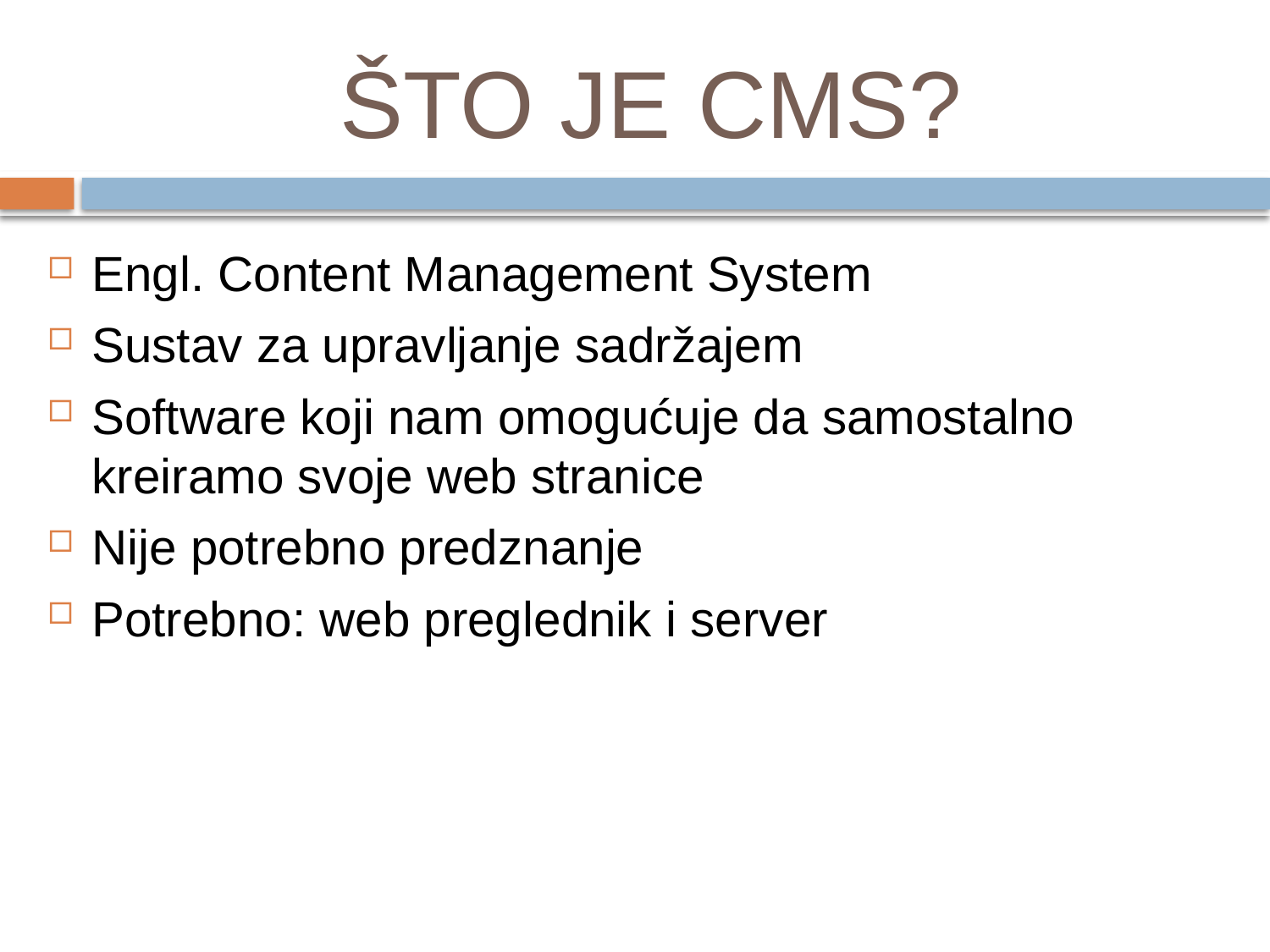

# ŠTO JE CMS?
Engl. Content Management System
Sustav za upravljanje sadržajem
Software koji nam omogućuje da samostalno kreiramo svoje web stranice
Nije potrebno predznanje
Potrebno: web preglednik i server